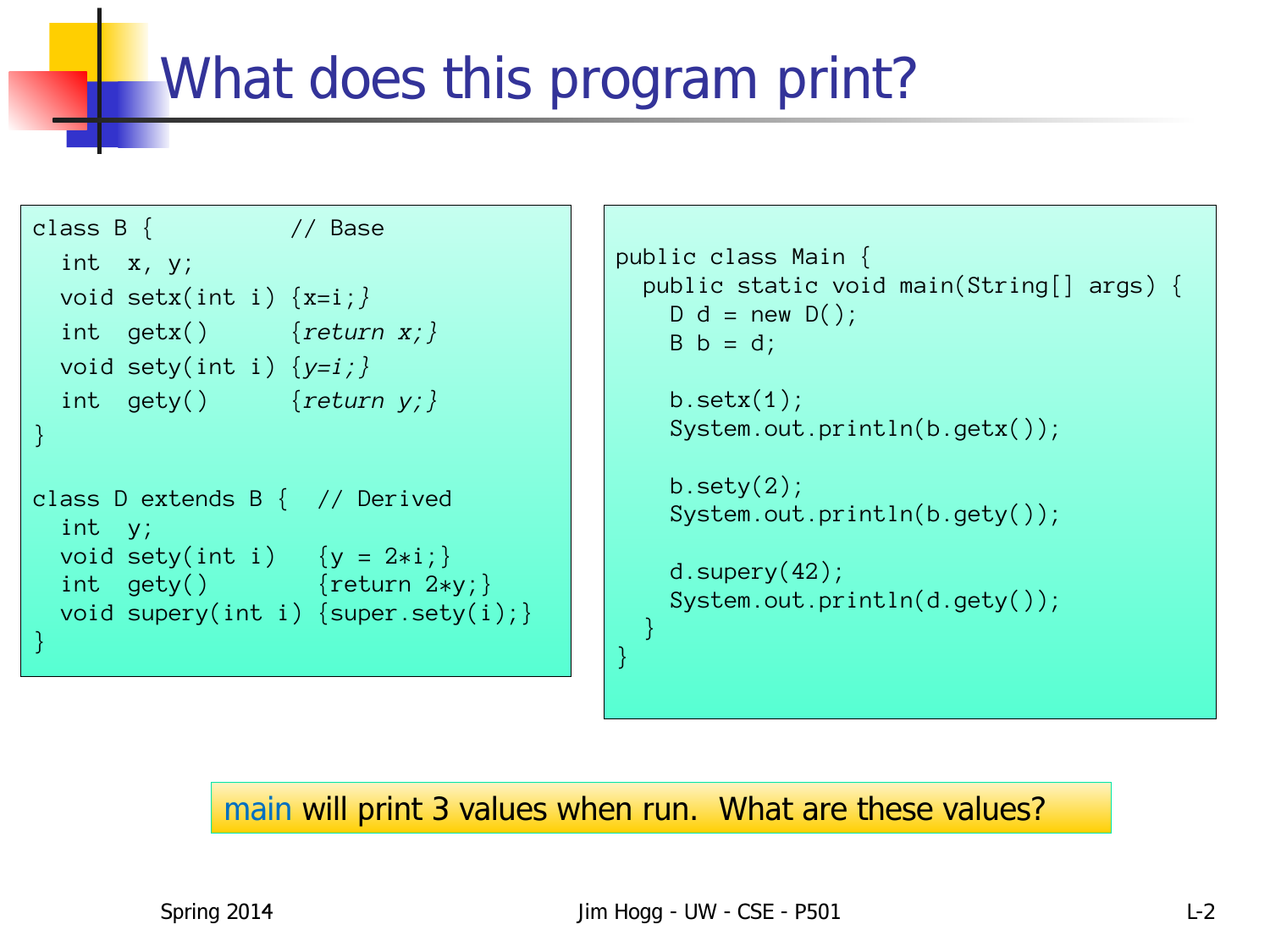

# What does this program print?
class B {          // Base
  int  x, y;
  void setx(int i) {x=i;}
  int  getx()      {return x;}
  void sety(int i) {y=i;}
  int  gety()      {return y;}
}

class D extends B {  // Derived
  int  y;
  void sety(int i)   {y = 2*i;}
  int  gety()        {return 2*y;}
  void supery(int i) {super.sety(i);}
}

public class Main {
  public static void main(String[] args) {
    D d = new D();
    B b = d;

    b.setx(1);
    System.out.println(b.getx());

    b.sety(2);
    System.out.println(b.gety());

    d.supery(42);
    System.out.println(d.gety());
  }
}
main will print 3 values when run.  What are these values?
Spring 2014
Jim Hogg - UW - CSE - P501
L-2